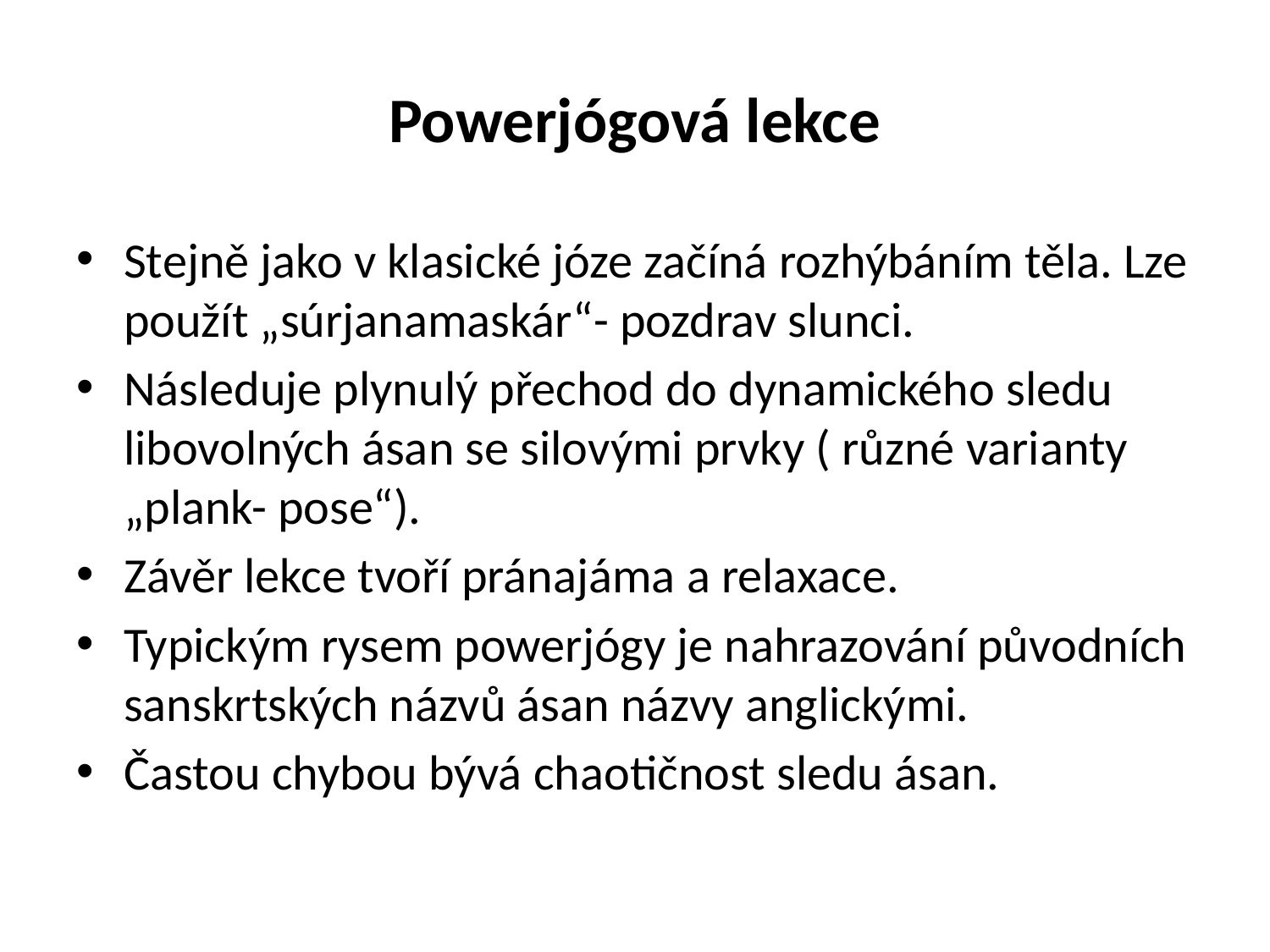

# Powerjógová lekce
Stejně jako v klasické józe začíná rozhýbáním těla. Lze použít „súrjanamaskár“- pozdrav slunci.
Následuje plynulý přechod do dynamického sledu libovolných ásan se silovými prvky ( různé varianty „plank- pose“).
Závěr lekce tvoří pránajáma a relaxace.
Typickým rysem powerjógy je nahrazování původních sanskrtských názvů ásan názvy anglickými.
Častou chybou bývá chaotičnost sledu ásan.